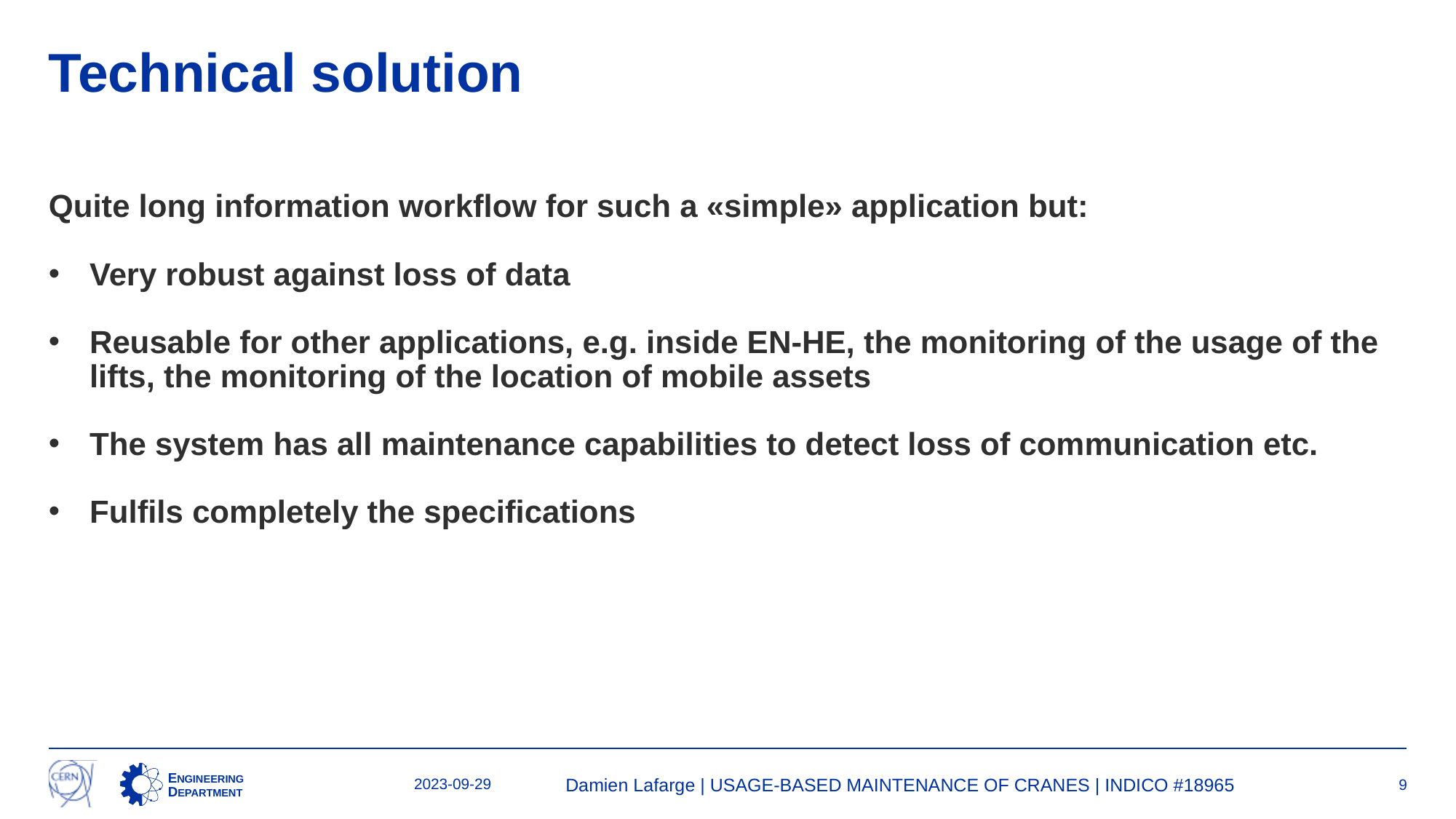

# Technical solution
Quite long information workflow for such a «simple» application but:
Very robust against loss of data
Reusable for other applications, e.g. inside EN-HE, the monitoring of the usage of the lifts, the monitoring of the location of mobile assets
The system has all maintenance capabilities to detect loss of communication etc.
Fulfils completely the specifications
2023-09-29
Damien Lafarge | USAGE-BASED MAINTENANCE OF CRANES | INDICO #18965
9